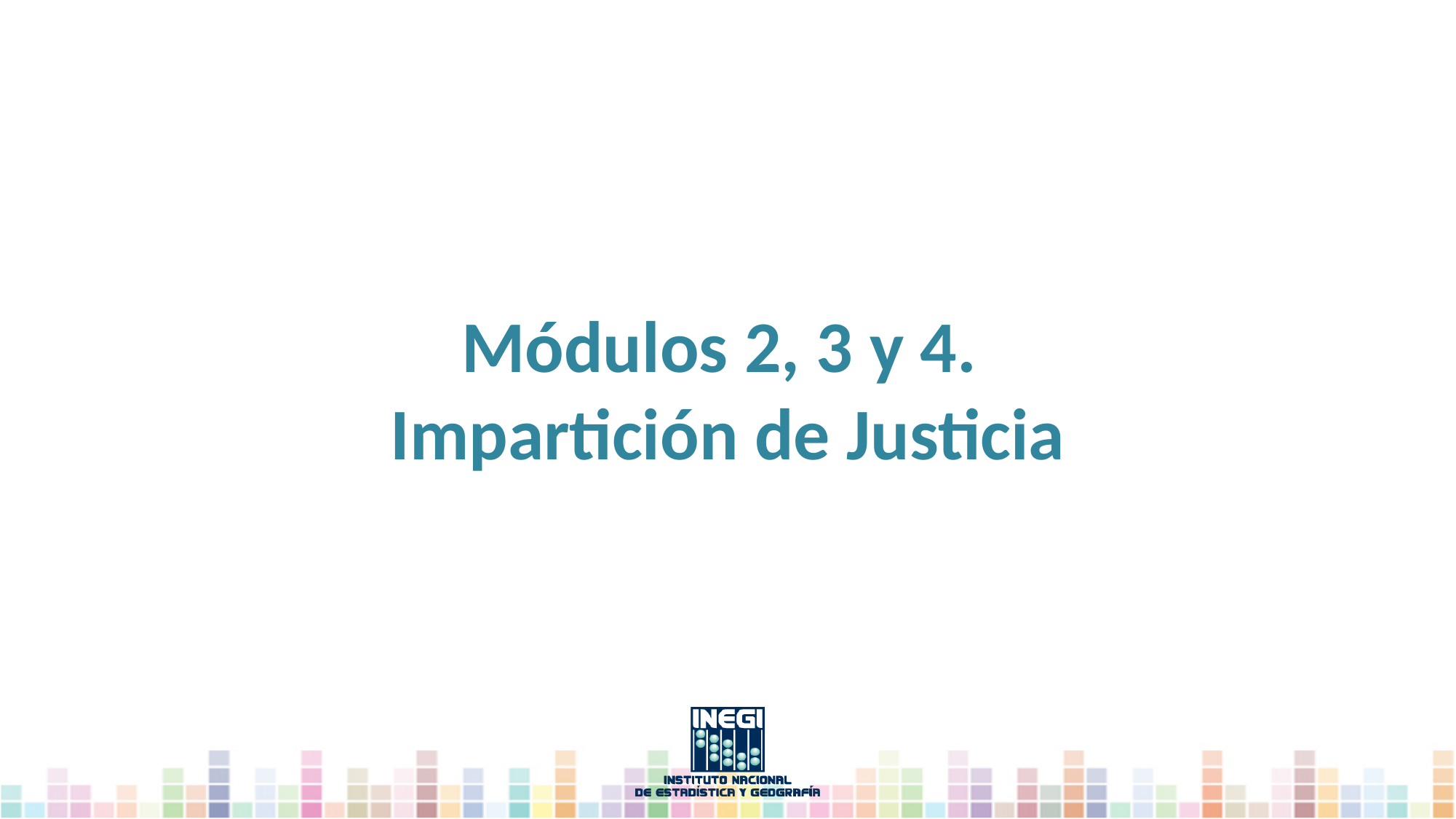

Módulos 2, 3 y 4.
Impartición de Justicia